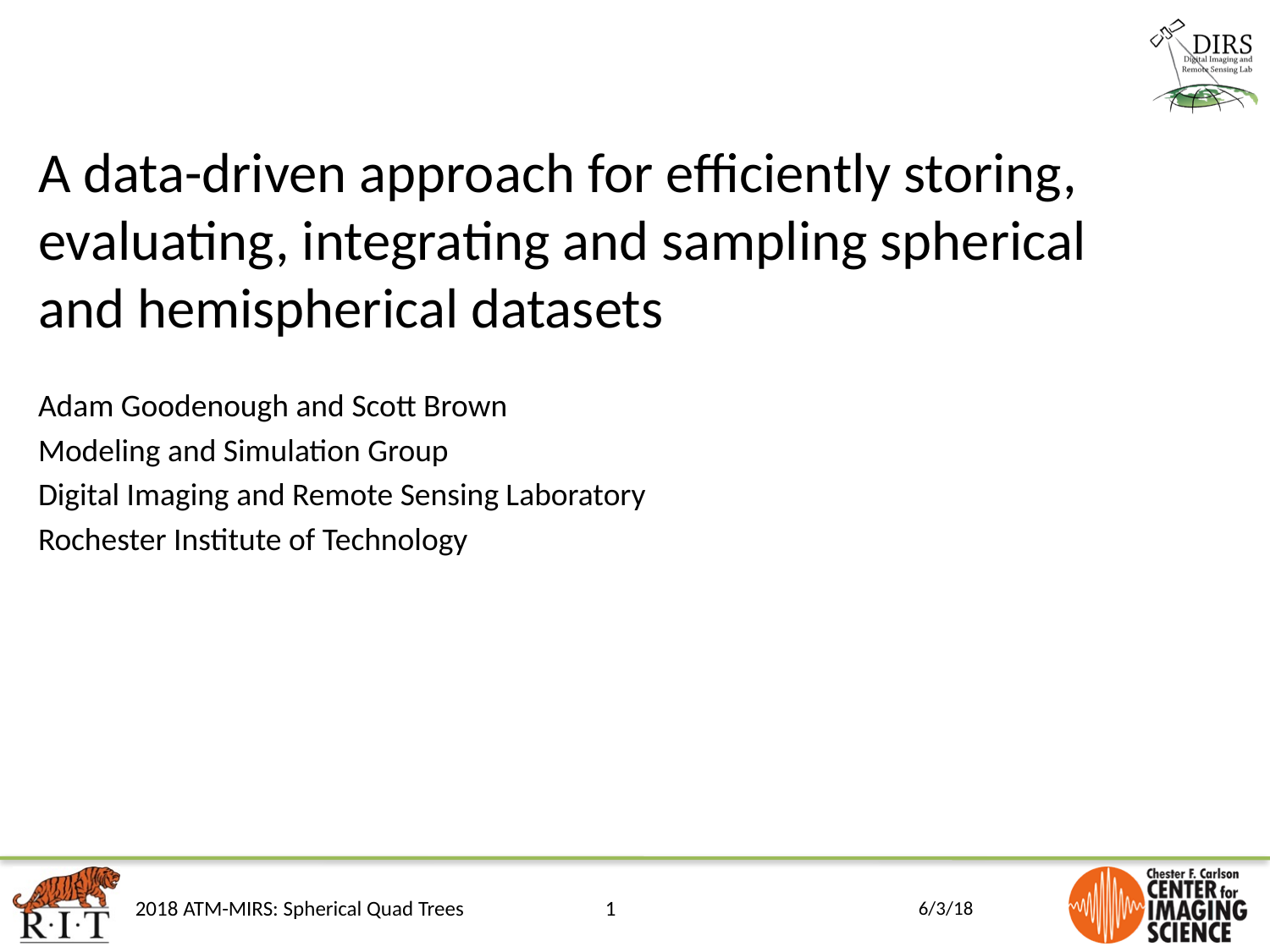

# A data-driven approach for efficiently storing, evaluating, integrating and sampling spherical and hemispherical datasets
Adam Goodenough and Scott Brown
Modeling and Simulation Group
Digital Imaging and Remote Sensing Laboratory
Rochester Institute of Technology
2018 ATM-MIRS: Spherical Quad Trees
1
6/3/18